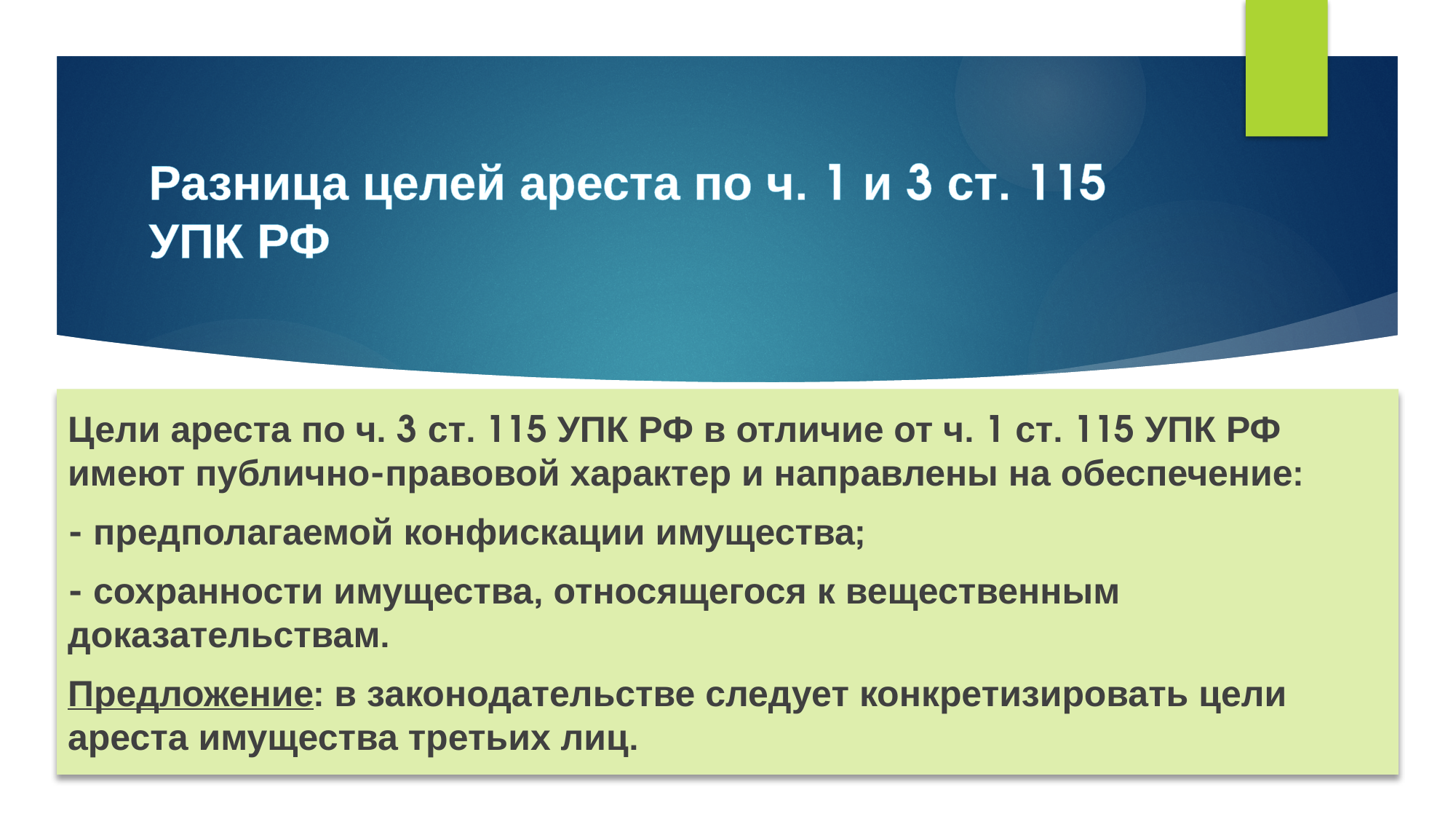

# Разница целей ареста по ч. 1 и 3 ст. 115 УПК РФ
Цели ареста по ч. 3 ст. 115 УПК РФ в отличие от ч. 1 ст. 115 УПК РФ имеют публично-правовой характер и направлены на обеспечение:
- предполагаемой конфискации имущества;
- сохранности имущества, относящегося к вещественным доказательствам.
Предложение: в законодательстве следует конкретизировать цели ареста имущества третьих лиц.